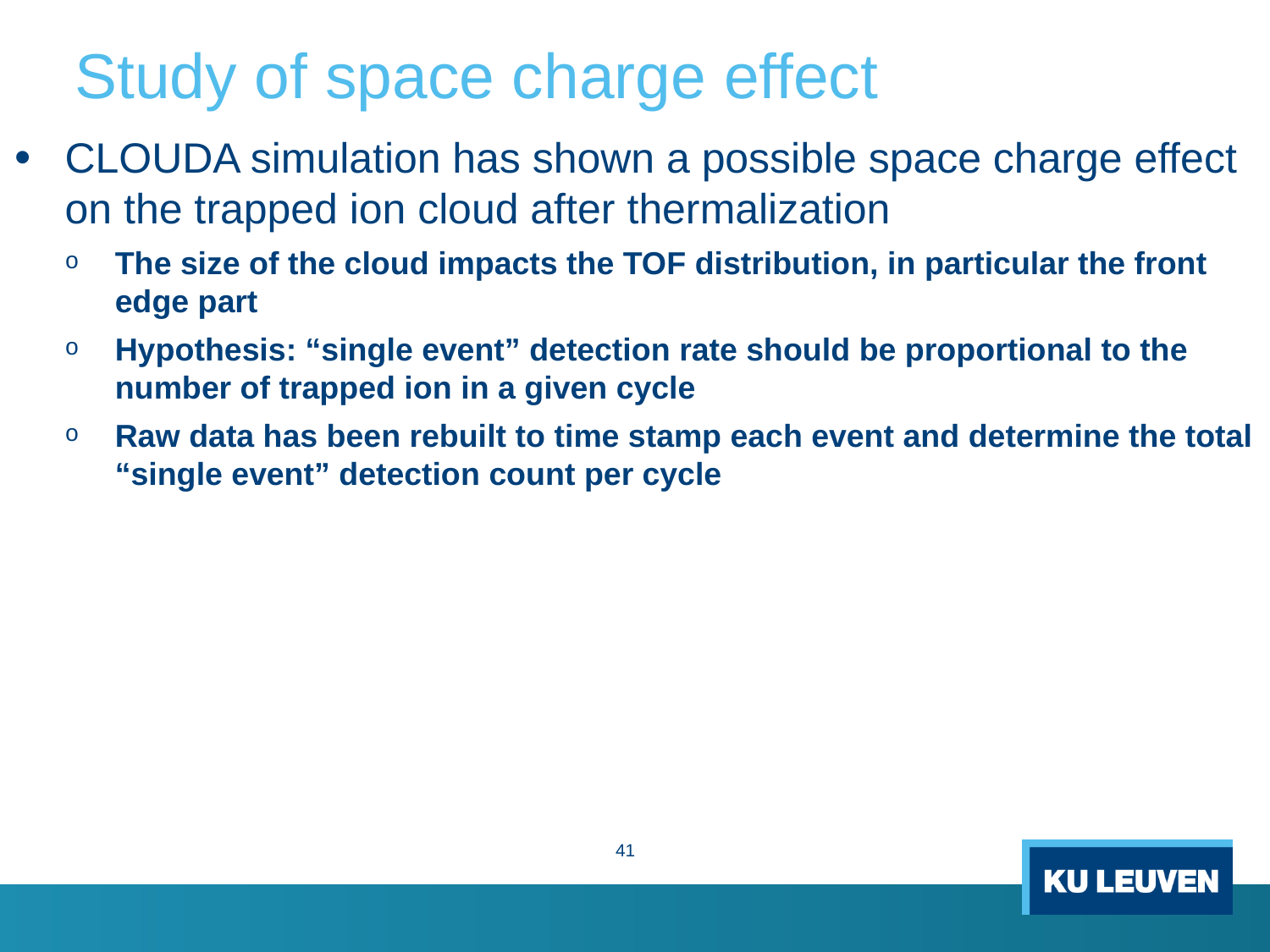

# Study of space charge effect
CLOUDA simulation has shown a possible space charge effect on the trapped ion cloud after thermalization
The size of the cloud impacts the TOF distribution, in particular the front edge part
Hypothesis: “single event” detection rate should be proportional to the number of trapped ion in a given cycle
Raw data has been rebuilt to time stamp each event and determine the total “single event” detection count per cycle

41